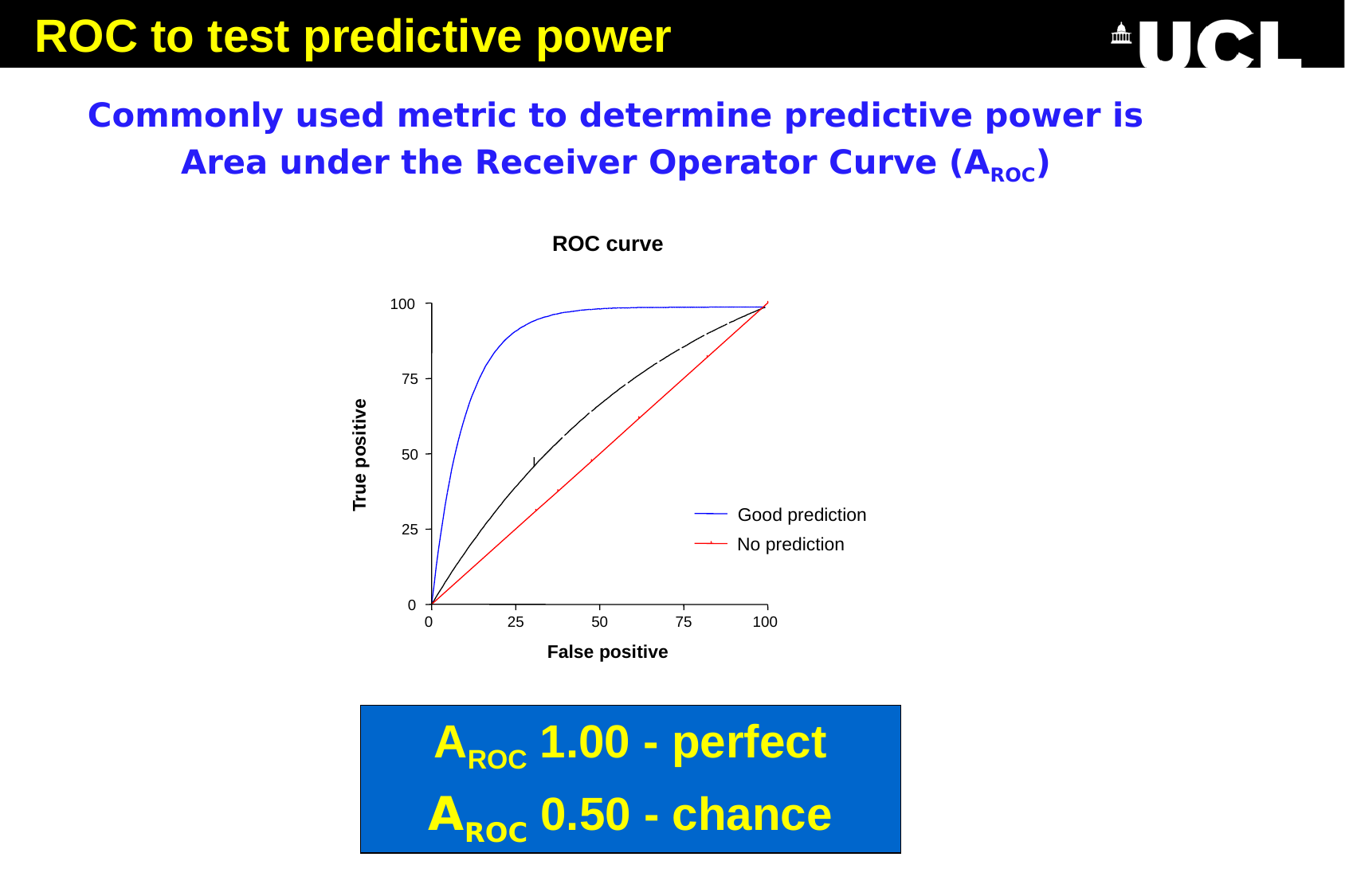

ROC to test predictive power
Commonly used metric to determine predictive power is
 Area under the Receiver Operator Curve (AROC)

ROC curve
100

75

True positive

50

Good prediction

25

No prediction

0

0
25
50
75
100
False positive
AROC 1.00 - perfect
AROC 0.50 - chance